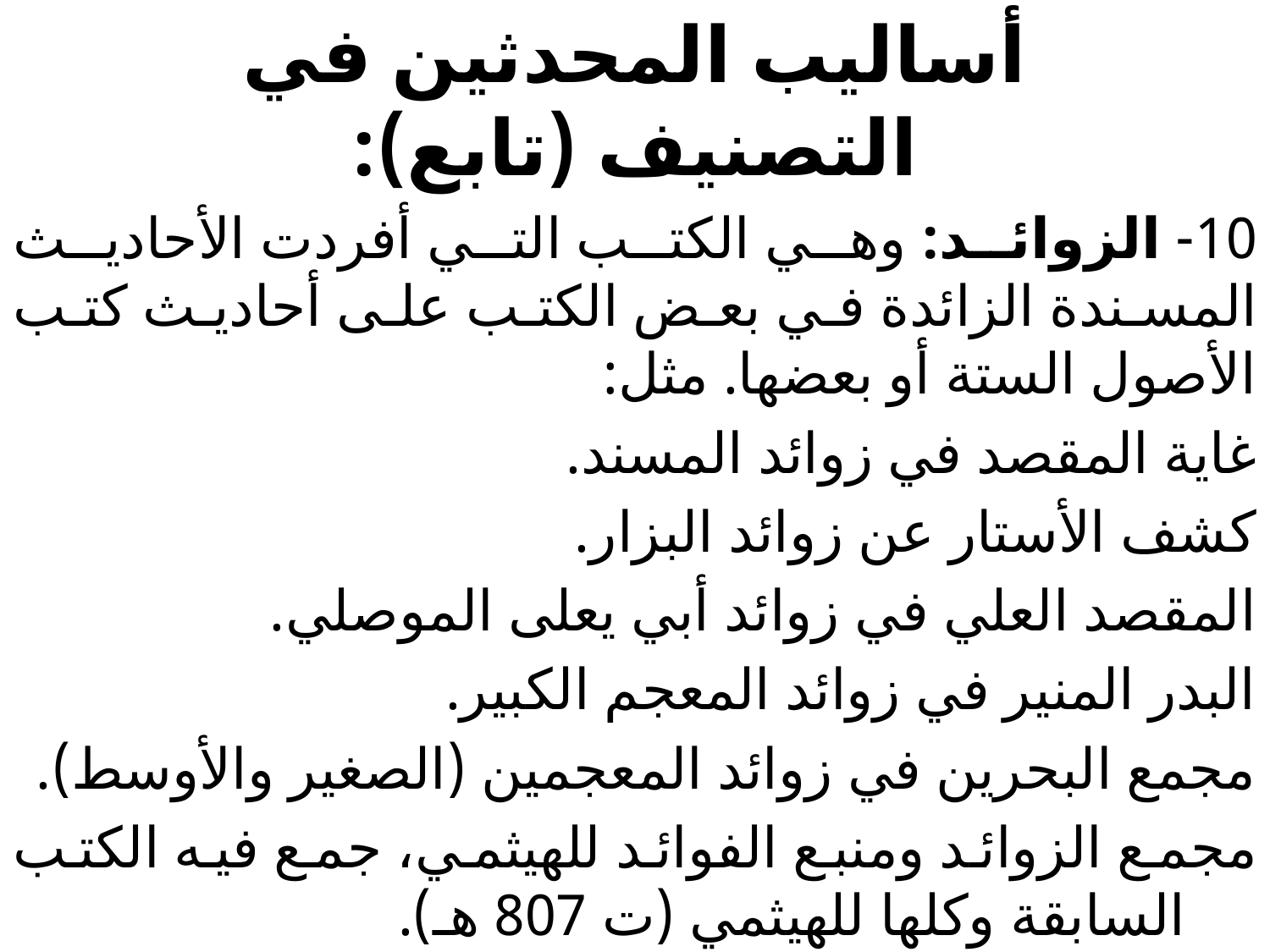

# أساليب المحدثين في التصنيف (تابع):
10- الزوائد: وهي الكتب التي أفردت الأحاديث المسندة الزائدة في بعض الكتب على أحاديث كتب الأصول الستة أو بعضها. مثل:
غاية المقصد في زوائد المسند.
كشف الأستار عن زوائد البزار.
المقصد العلي في زوائد أبي يعلى الموصلي.
البدر المنير في زوائد المعجم الكبير.
مجمع البحرين في زوائد المعجمين (الصغير والأوسط).
مجمع الزوائد ومنبع الفوائد للهيثمي، جمع فيه الكتب السابقة وكلها للهيثمي (ت 807 هـ).